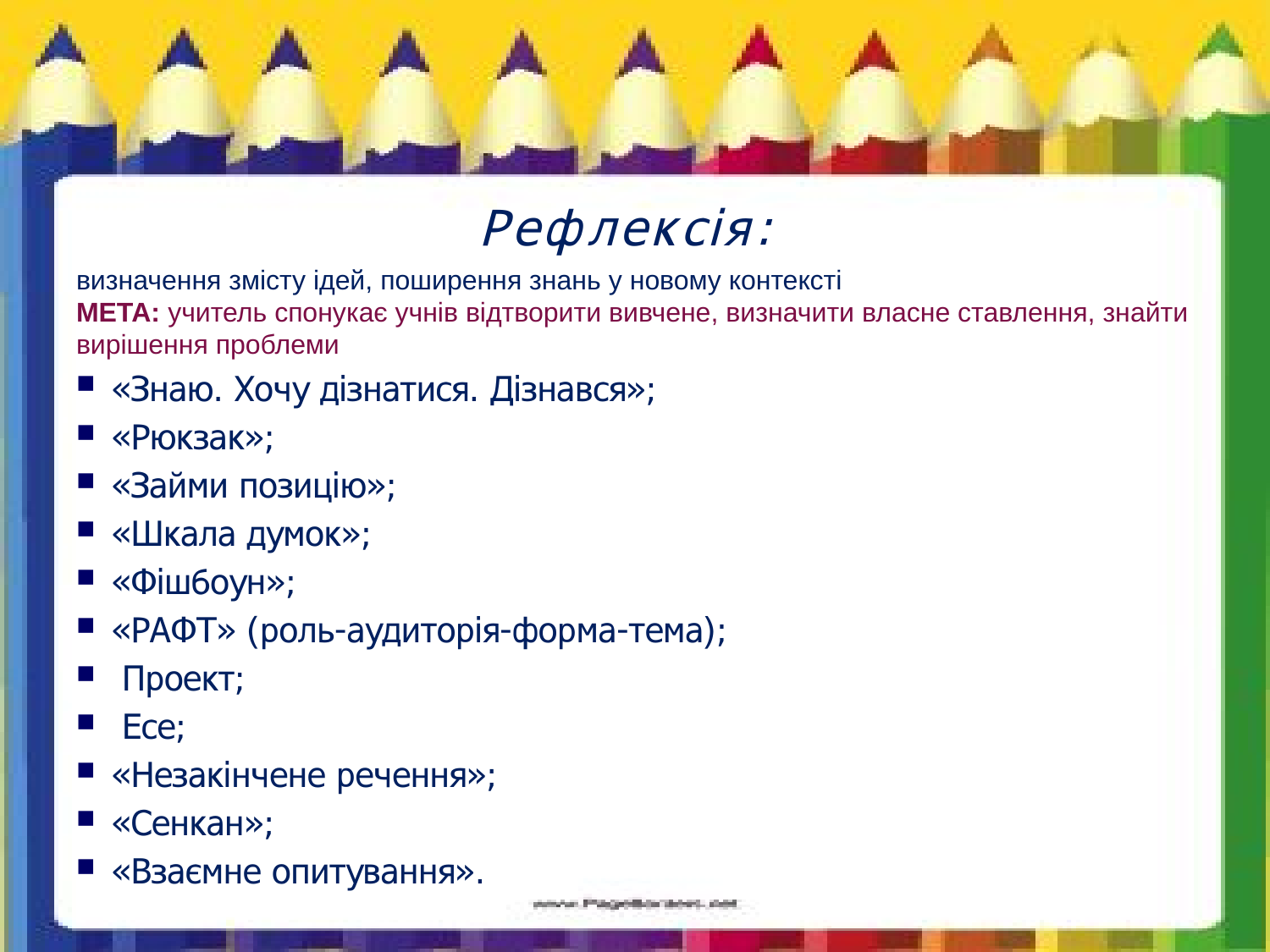

# Рефлексія:
визначення змісту ідей, поширення знань у новому контексті
МЕТА: учитель спонукає учнів відтворити вивчене, визначити власне ставлення, знайти вирішення проблеми
«Знаю. Хочу дізнатися. Дізнався»;
«Рюкзак»;
«Займи позицію»;
«Шкала думок»;
«Фішбоун»;
«РАФТ» (роль-аудиторія-форма-тема);
 Проект;
 Есе;
«Незакінчене речення»;
«Сенкан»;
«Взаємне опитування».